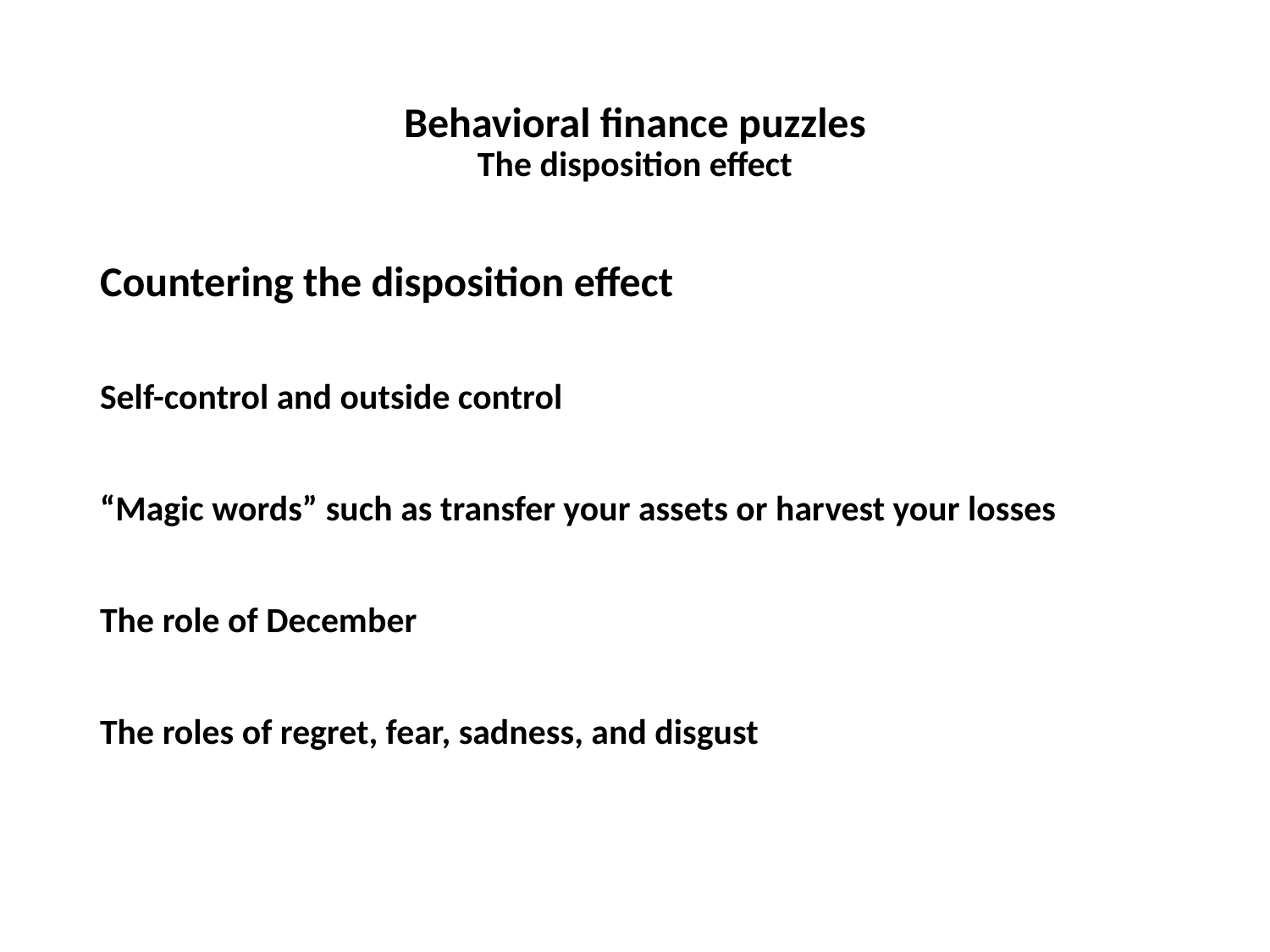

# Behavioral finance puzzles The disposition effect
Countering the disposition effect

Self-control and outside control

“Magic words” such as transfer your assets or harvest your losses

The role of December

The roles of regret, fear, sadness, and disgust